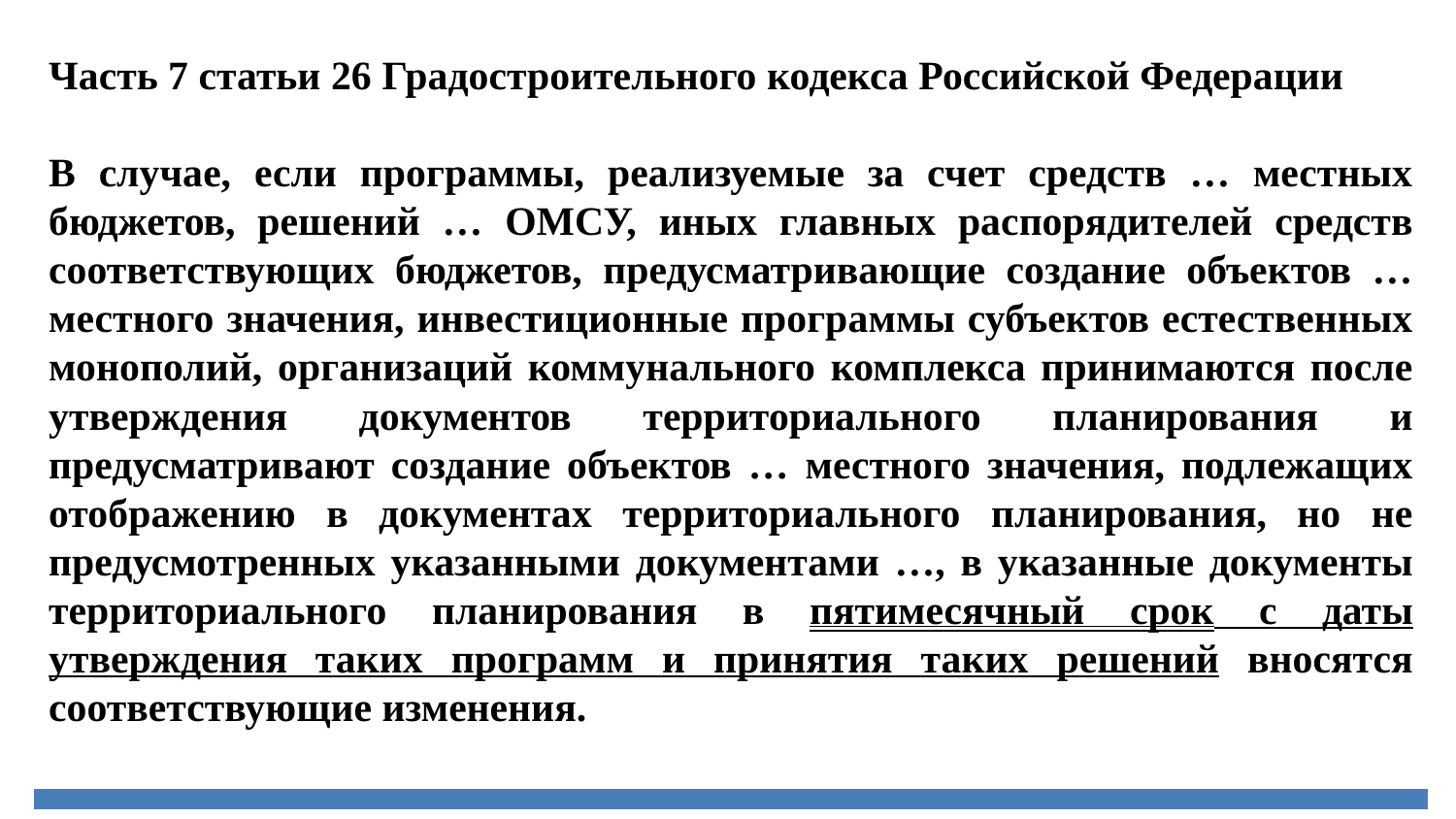

Часть 7 статьи 26 Градостроительного кодекса Российской Федерации

В случае, если программы, реализуемые за счет средств … местных бюджетов, решений … ОМСУ, иных главных распорядителей средств соответствующих бюджетов, предусматривающие создание объектов … местного значения, инвестиционные программы субъектов естественных монополий, организаций коммунального комплекса принимаются после утверждения документов территориального планирования и предусматривают создание объектов … местного значения, подлежащих отображению в документах территориального планирования, но не предусмотренных указанными документами …, в указанные документы территориального планирования в пятимесячный срок с даты утверждения таких программ и принятия таких решений вносятся соответствующие изменения.